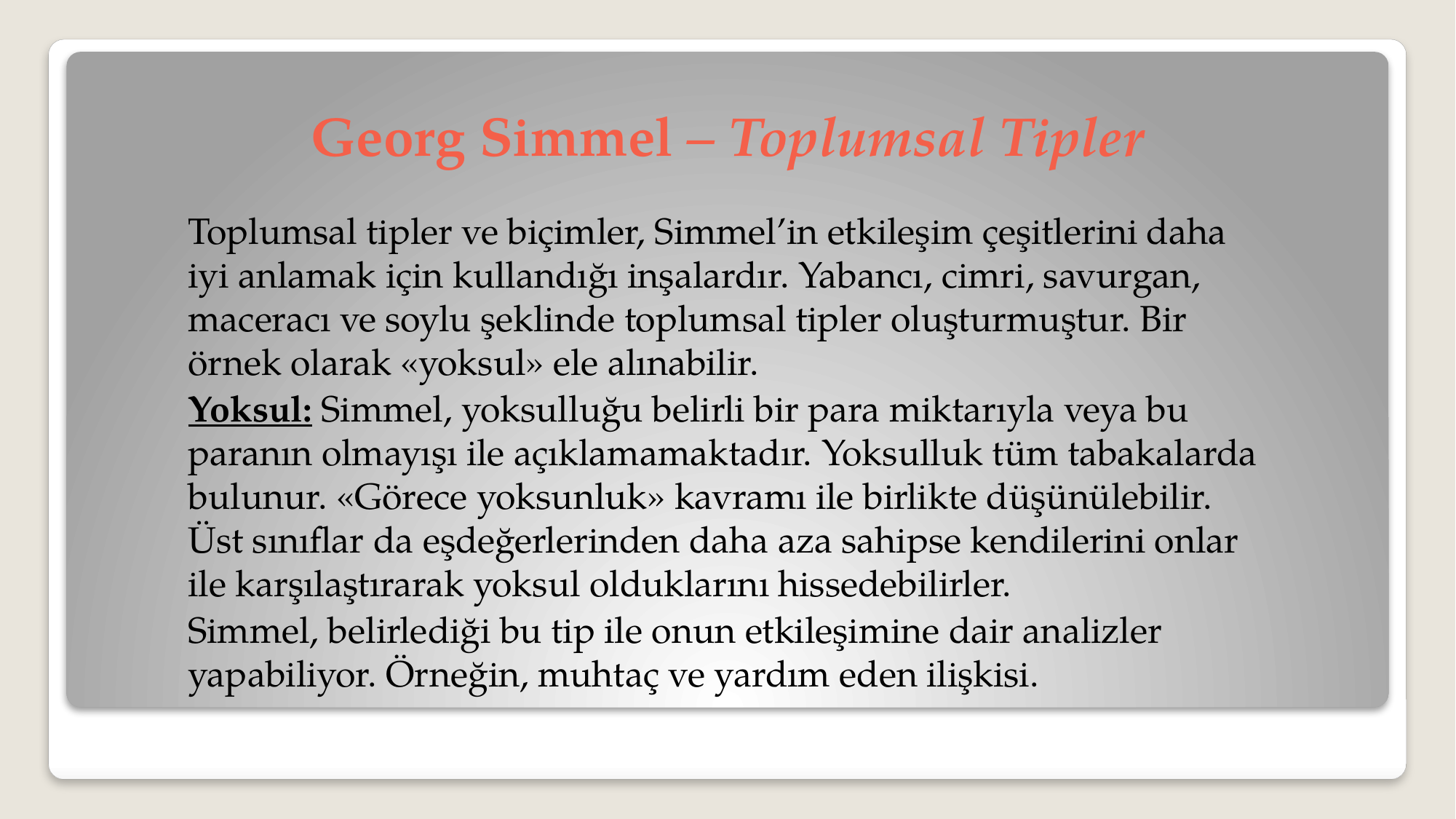

# Georg Simmel – Toplumsal Tipler
Toplumsal tipler ve biçimler, Simmel’in etkileşim çeşitlerini daha iyi anlamak için kullandığı inşalardır. Yabancı, cimri, savurgan, maceracı ve soylu şeklinde toplumsal tipler oluşturmuştur. Bir örnek olarak «yoksul» ele alınabilir.
Yoksul: Simmel, yoksulluğu belirli bir para miktarıyla veya bu paranın olmayışı ile açıklamamaktadır. Yoksulluk tüm tabakalarda bulunur. «Görece yoksunluk» kavramı ile birlikte düşünülebilir. Üst sınıflar da eşdeğerlerinden daha aza sahipse kendilerini onlar ile karşılaştırarak yoksul olduklarını hissedebilirler.
Simmel, belirlediği bu tip ile onun etkileşimine dair analizler yapabiliyor. Örneğin, muhtaç ve yardım eden ilişkisi.